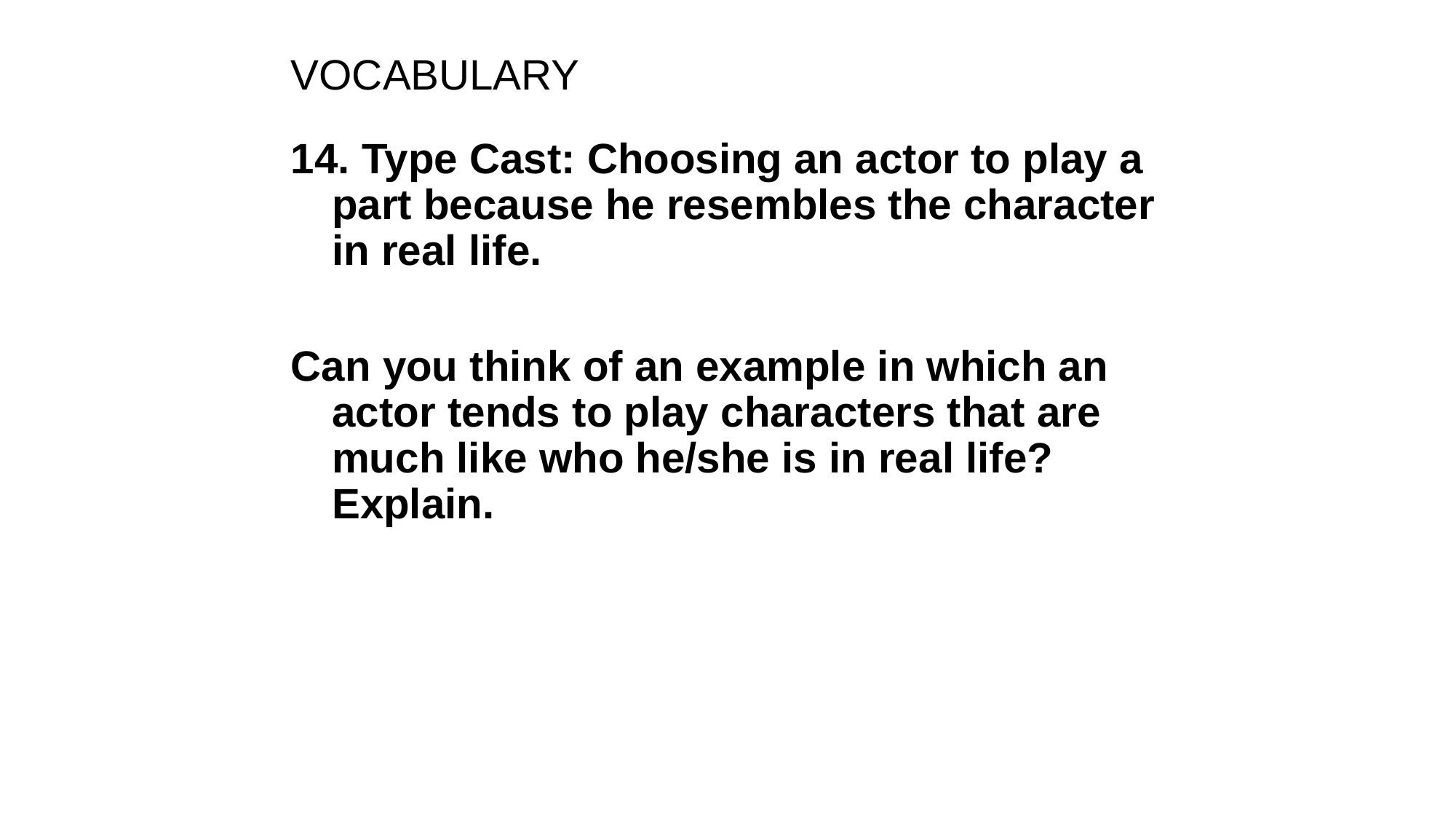

# VOCABULARY
14. Type Cast: Choosing an actor to play a part because he resembles the character in real life.

Can you think of an example in which an actor tends to play characters that are much like who he/she is in real life?  Explain.